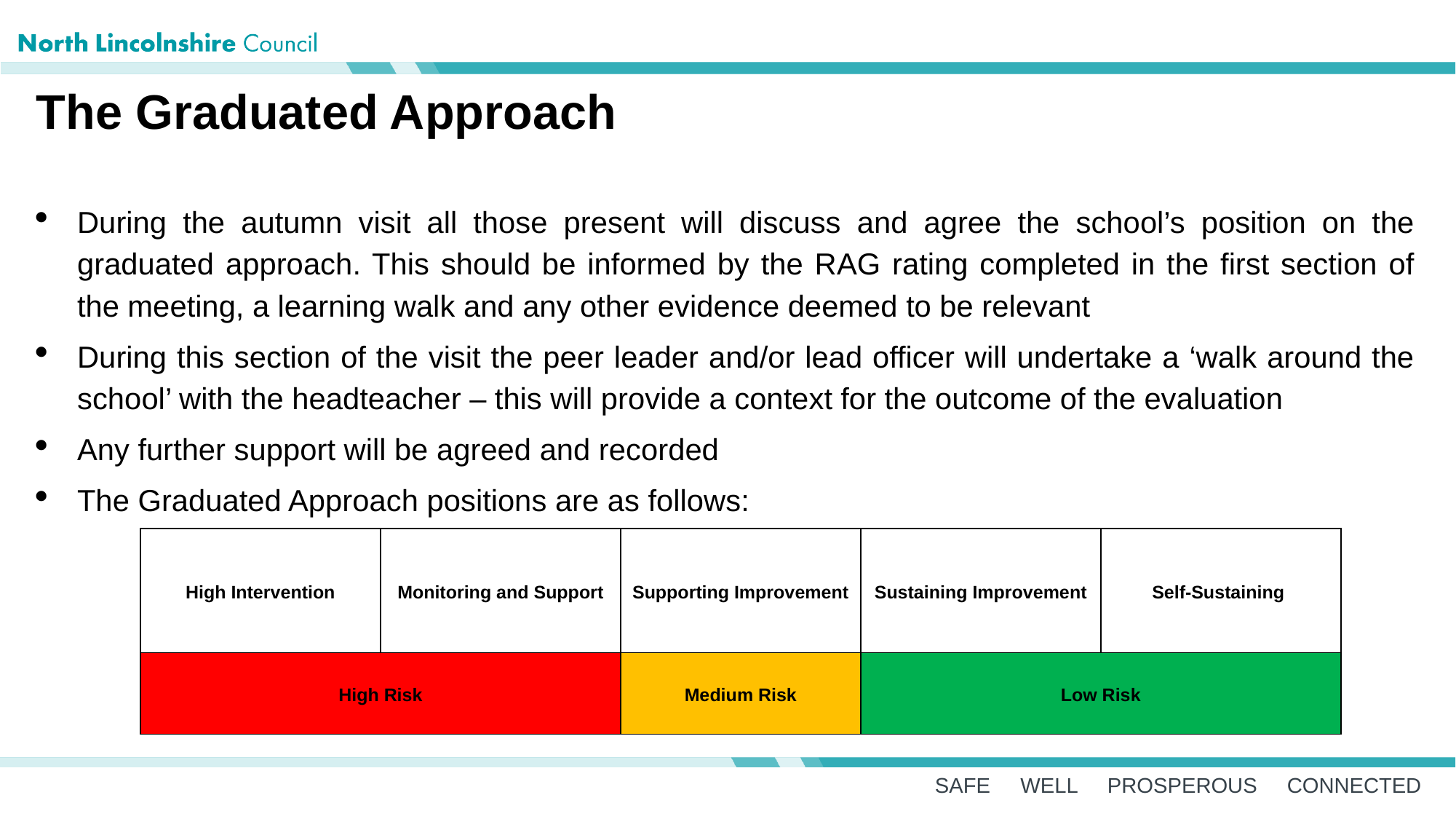

The Graduated Approach

During the autumn visit all those present will discuss and agree the school’s position on the graduated approach. This should be informed by the RAG rating completed in the first section of the meeting, a learning walk and any other evidence deemed to be relevant
During this section of the visit the peer leader and/or lead officer will undertake a ‘walk around the school’ with the headteacher – this will provide a context for the outcome of the evaluation
Any further support will be agreed and recorded
The Graduated Approach positions are as follows:

| High Intervention | Monitoring and Support | Supporting Improvement | Sustaining Improvement | Self-Sustaining |
| --- | --- | --- | --- | --- |
| High Risk |  | Medium Risk | Low Risk |  |